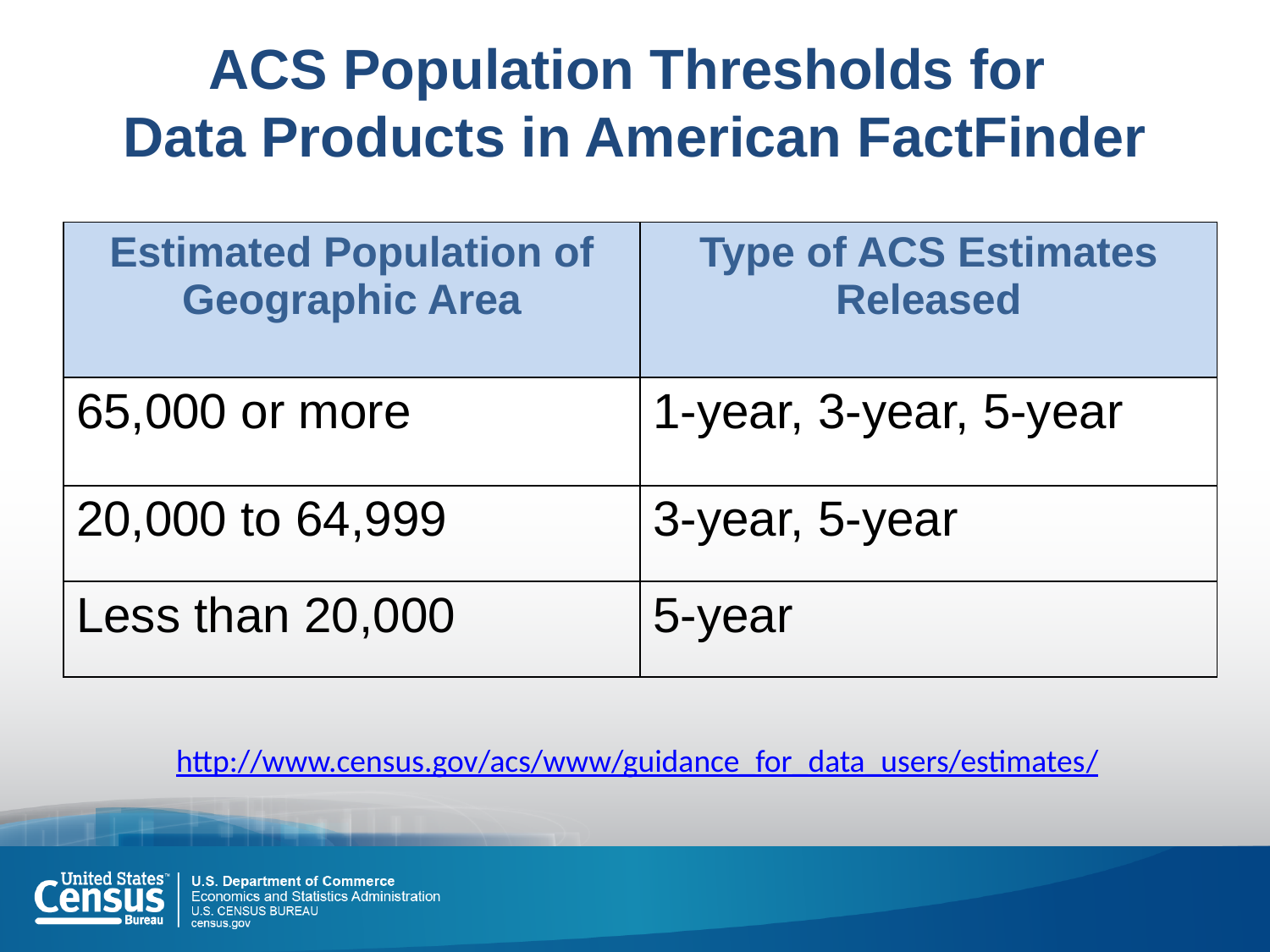

# ACS Population Thresholds for Data Products in American FactFinder
| Estimated Population of Geographic Area | Type of ACS Estimates Released |
| --- | --- |
| 65,000 or more | 1-year, 3-year, 5-year |
| 20,000 to 64,999 | 3-year, 5-year |
| Less than 20,000 | 5-year |
http://www.census.gov/acs/www/guidance_for_data_users/estimates/